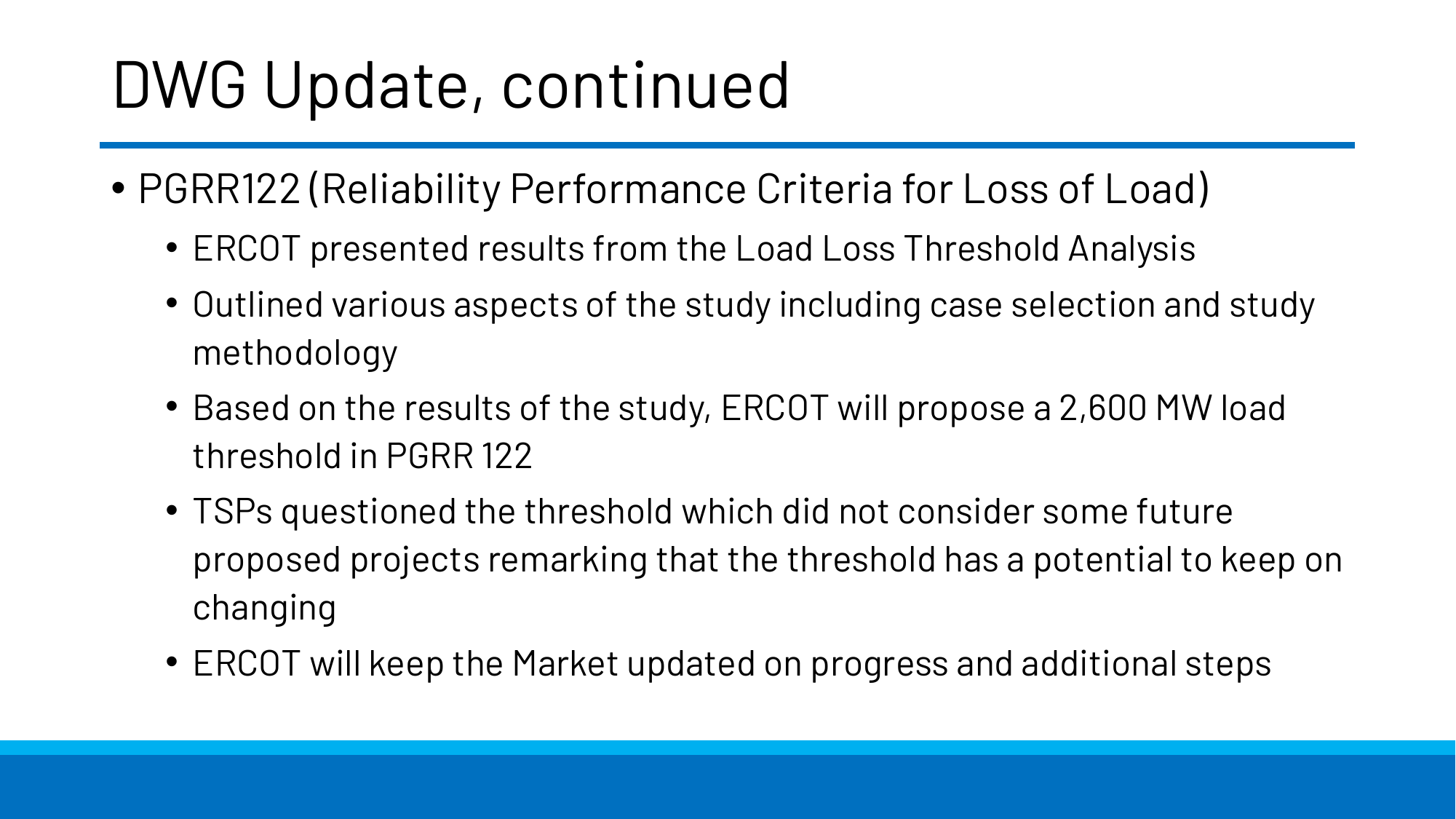

# DWG Update, continued
PGRR122 (Reliability Performance Criteria for Loss of Load)
ERCOT presented results from the Load Loss Threshold Analysis
Outlined various aspects of the study including case selection and study methodology
Based on the results of the study, ERCOT will propose a 2,600 MW load threshold in PGRR 122
TSPs questioned the threshold which did not consider some future proposed projects remarking that the threshold has a potential to keep on changing
ERCOT will keep the Market updated on progress and additional steps